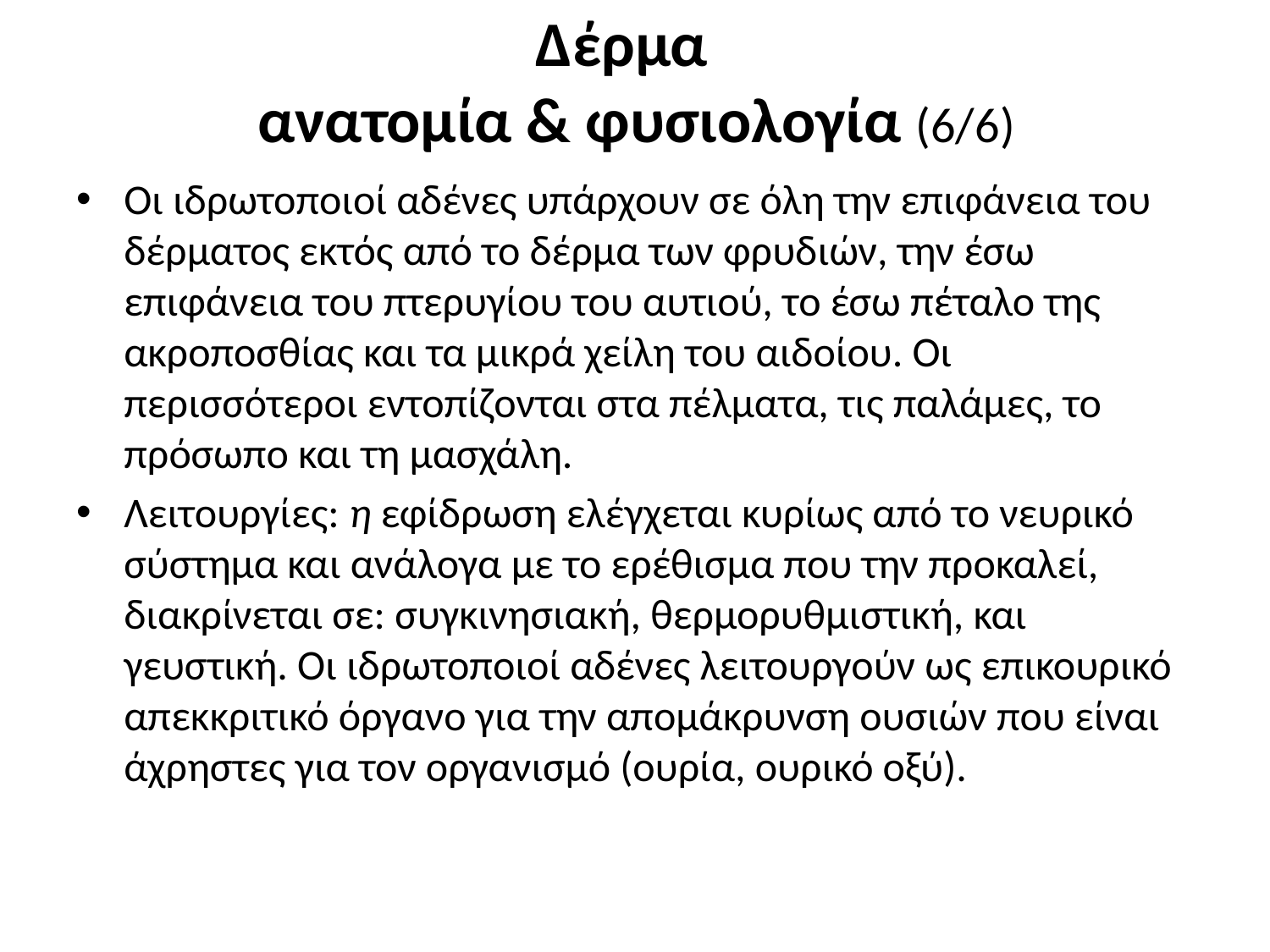

# Δέρμα ανατομία & φυσιολογία (6/6)
Οι ιδρωτοποιοί αδένες υπάρχουν σε όλη την επιφάνεια του δέρματος εκτός από το δέρμα των φρυδιών, την έσω επιφάνεια του πτερυγίου του αυτιού, το έσω πέταλο της ακροποσθίας και τα μικρά χείλη του αιδοίου. Οι περισσότεροι εντοπίζονται στα πέλματα, τις παλάμες, το πρόσωπο και τη μασχάλη.
Λειτουργίες: η εφίδρωση ελέγχεται κυρίως από το νευρικό σύστημα και ανάλογα με το ερέθισμα που την προκαλεί, διακρίνεται σε: συγκινησιακή, θερμορυθμιστική, και γευστική. Οι ιδρωτοποιοί αδένες λειτουργούν ως επικουρικό απεκκριτικό όργανο για την απομάκρυνση ουσιών που είναι άχρηστες για τον οργανισμό (ουρία, ουρικό οξύ).